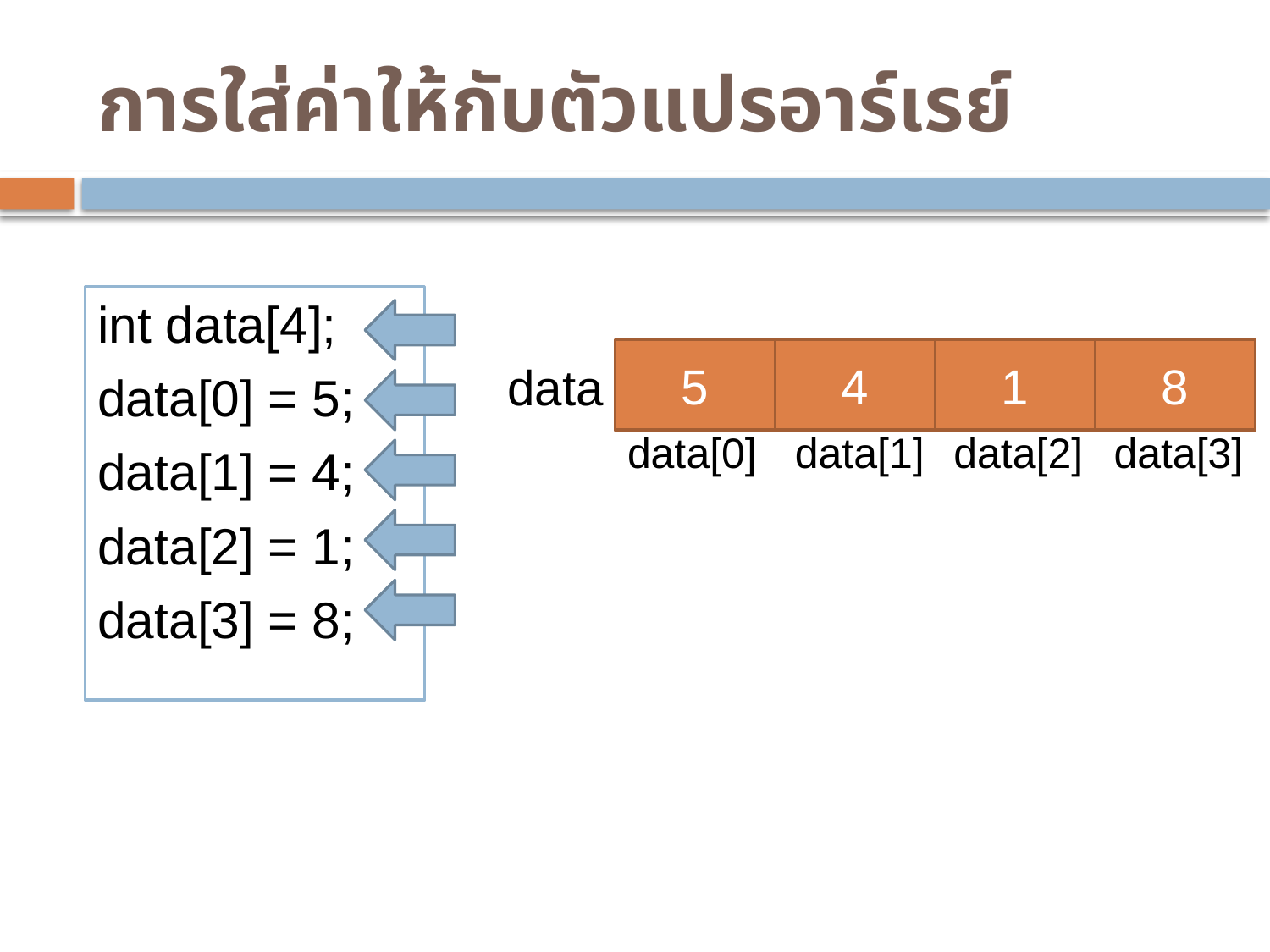

# การใส่ค่าให้กับตัวแปรอาร์เรย์
int data[4];
data[0] = 5;
data[1] = 4;
data[2] = 1;
data[3] = 8;

?
5
?
4
?
1
?
8
data

data[0]
data[1]
data[2]
data[3]